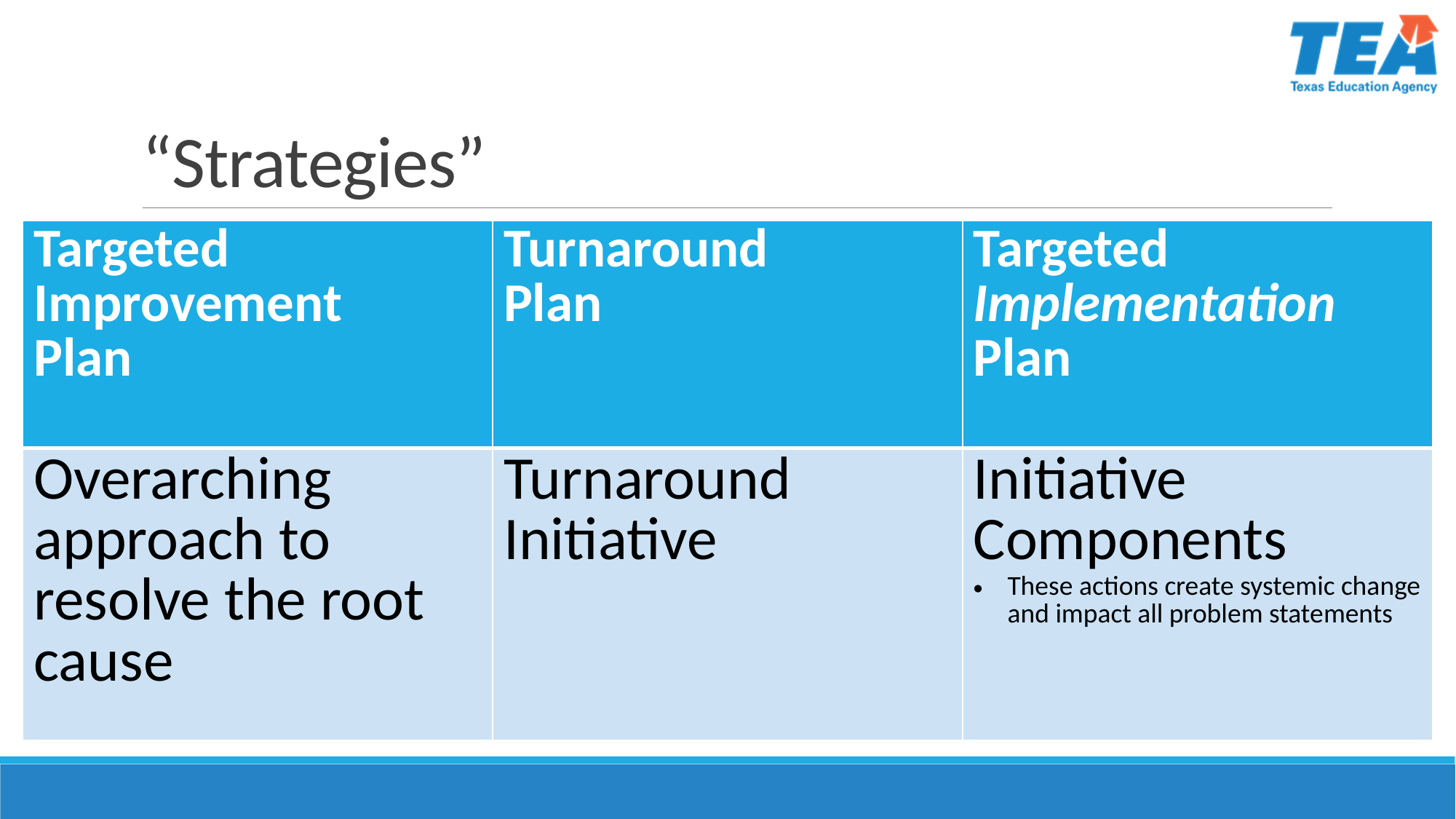

# “Strategies”
| Targeted Improvement Plan | Turnaround Plan | Targeted Implementation Plan |
| --- | --- | --- |
| Overarching approach to resolve the root cause | Turnaround Initiative | Initiative Components These actions create systemic change and impact all problem statements |